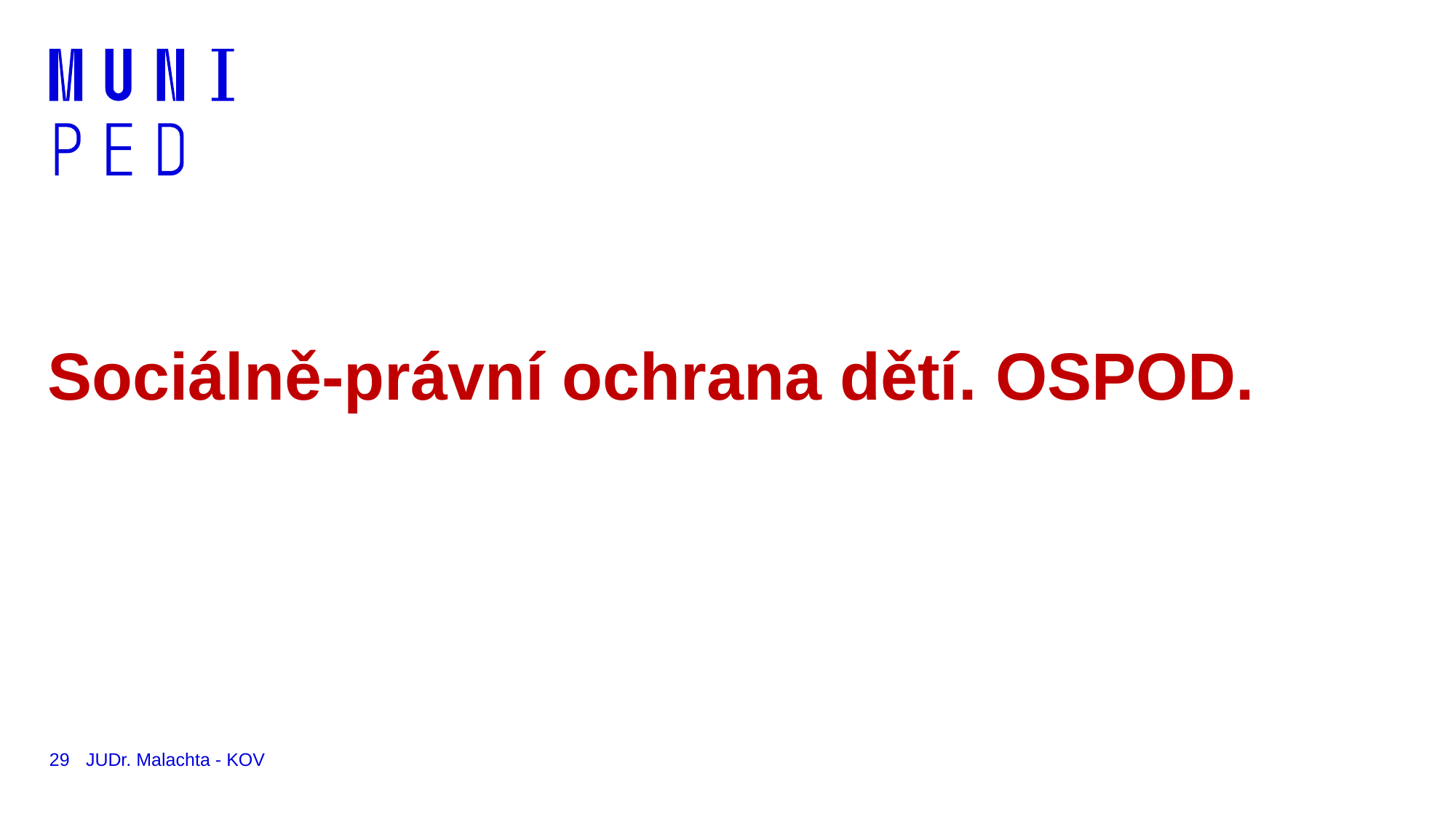

# Sociálně-právní ochrana dětí. OSPOD.
29
JUDr. Malachta - KOV